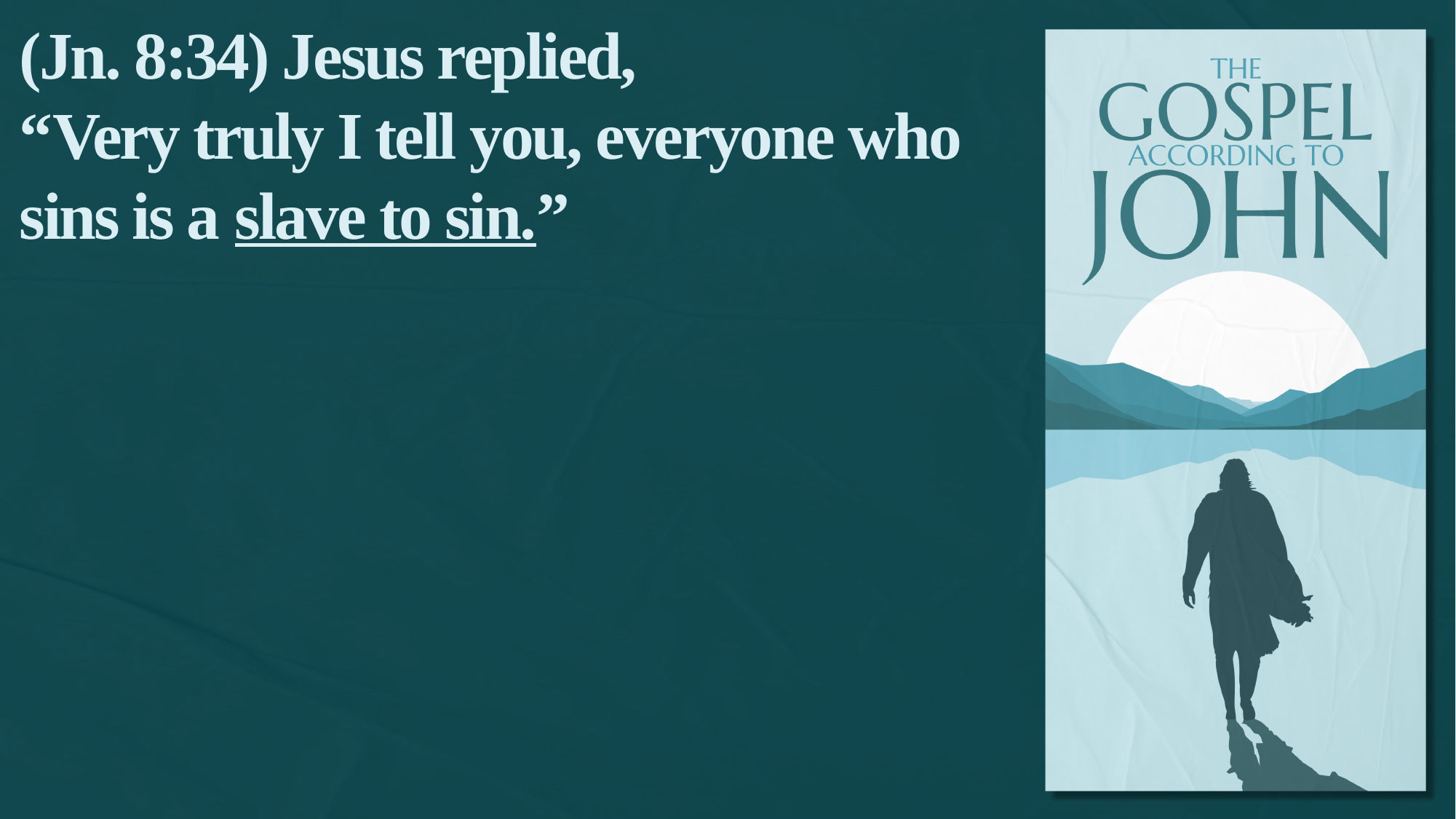

(Jn. 8:34) Jesus replied,
“Very truly I tell you, everyone who sins is a slave to sin.”